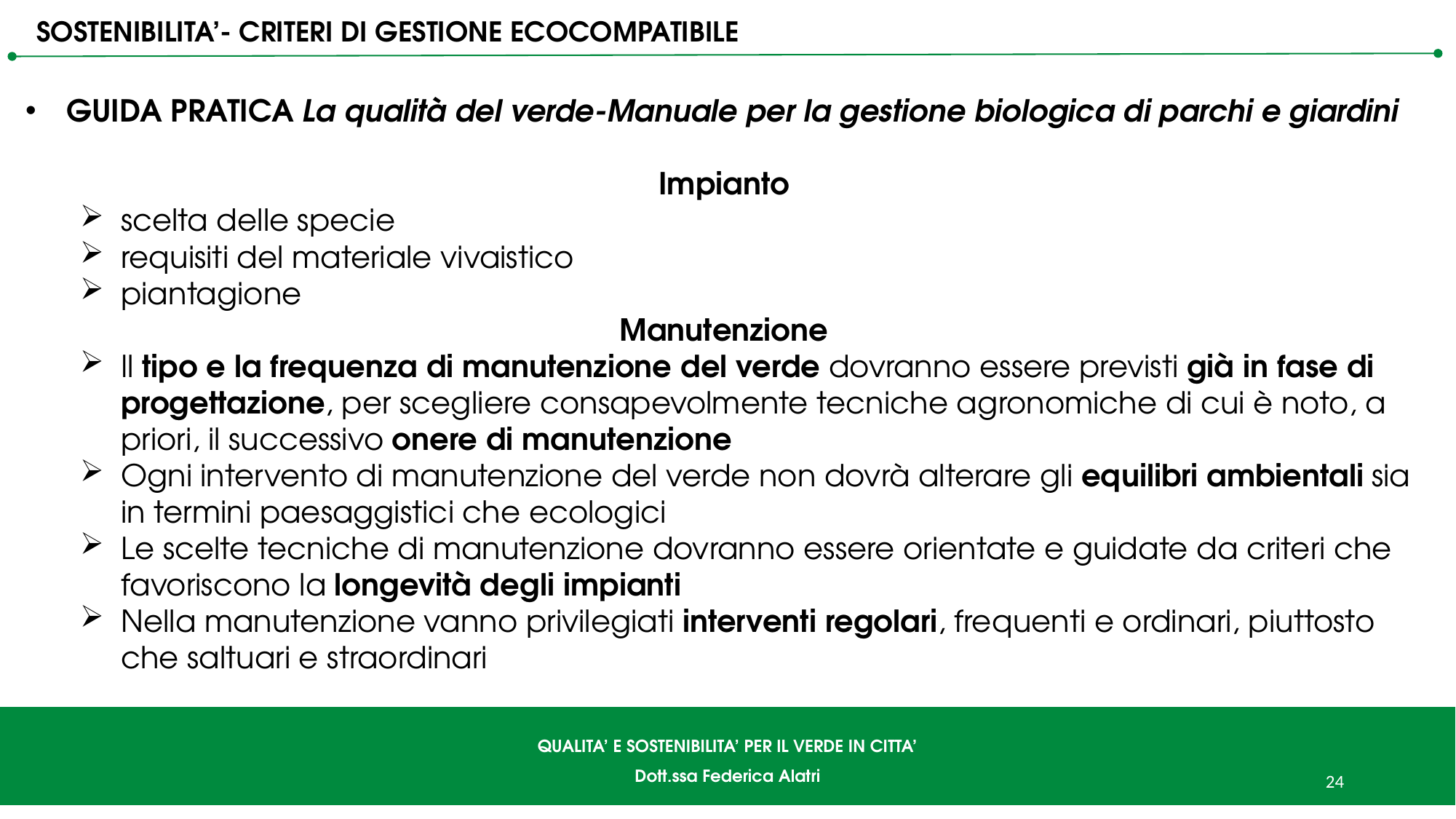

SOSTENIBILITA’- CRITERI DI GESTIONE ECOCOMPATIBILE
GUIDA PRATICA La qualità del verde-Manuale per la gestione biologica di parchi e giardini

Impianto
scelta delle specie
requisiti del materiale vivaistico
piantagione
Manutenzione
Il tipo e la frequenza di manutenzione del verde dovranno essere previsti già in fase di progettazione, per scegliere consapevolmente tecniche agronomiche di cui è noto, a priori, il successivo onere di manutenzione
Ogni intervento di manutenzione del verde non dovrà alterare gli equilibri ambientali sia in termini paesaggistici che ecologici
Le scelte tecniche di manutenzione dovranno essere orientate e guidate da criteri che favoriscono la longevità degli impianti
Nella manutenzione vanno privilegiati interventi regolari, frequenti e ordinari, piuttosto che saltuari e straordinari
QUALITA’ E SOSTENIBILITA’ PER IL VERDE IN CITTA’
Dott.ssa Federica Alatri
QUALITA’ E SOSTENIBILITA’ PER IL VERDE IN CITTA’
Dott.ssa Federica Alatri
24